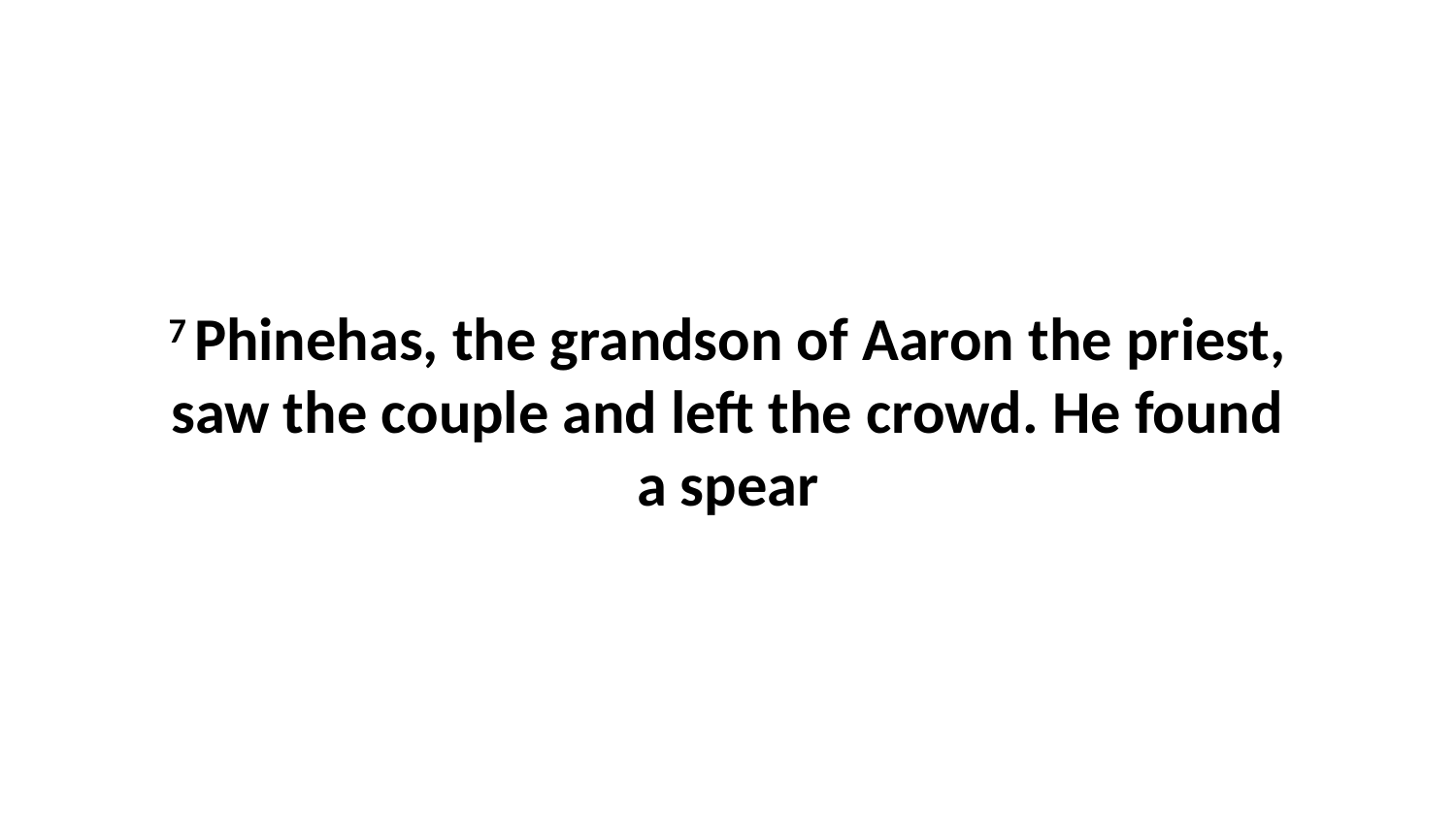

7 Phinehas, the grandson of Aaron the priest, saw the couple and left the crowd. He found a spear